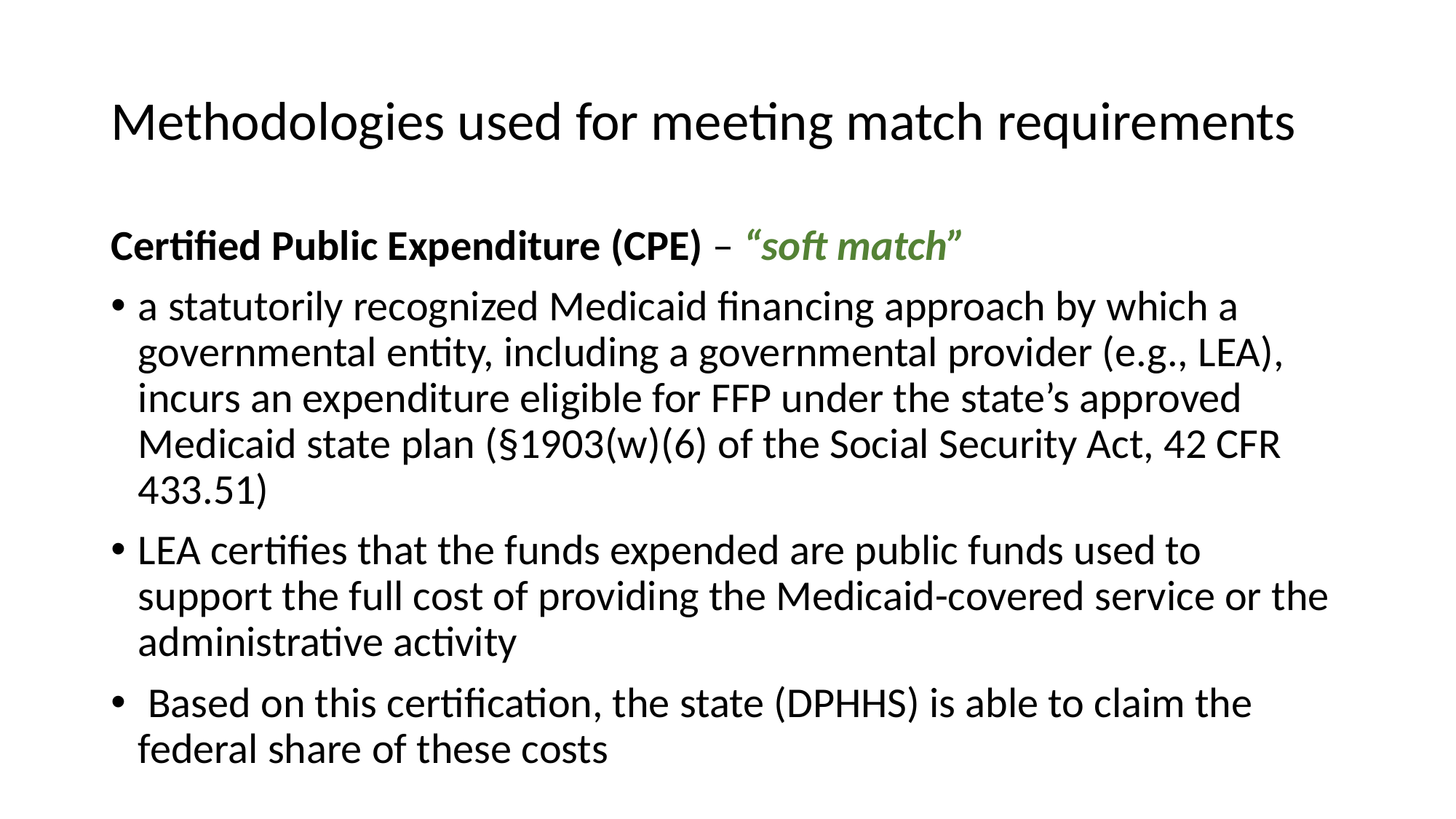

# Methodologies used for meeting match requirements
Certified Public Expenditure (CPE) – “soft match”
a statutorily recognized Medicaid financing approach by which a governmental entity, including a governmental provider (e.g., LEA), incurs an expenditure eligible for FFP under the state’s approved Medicaid state plan (§1903(w)(6) of the Social Security Act, 42 CFR 433.51)
LEA certifies that the funds expended are public funds used to support the full cost of providing the Medicaid-covered service or the administrative activity
 Based on this certification, the state (DPHHS) is able to claim the federal share of these costs